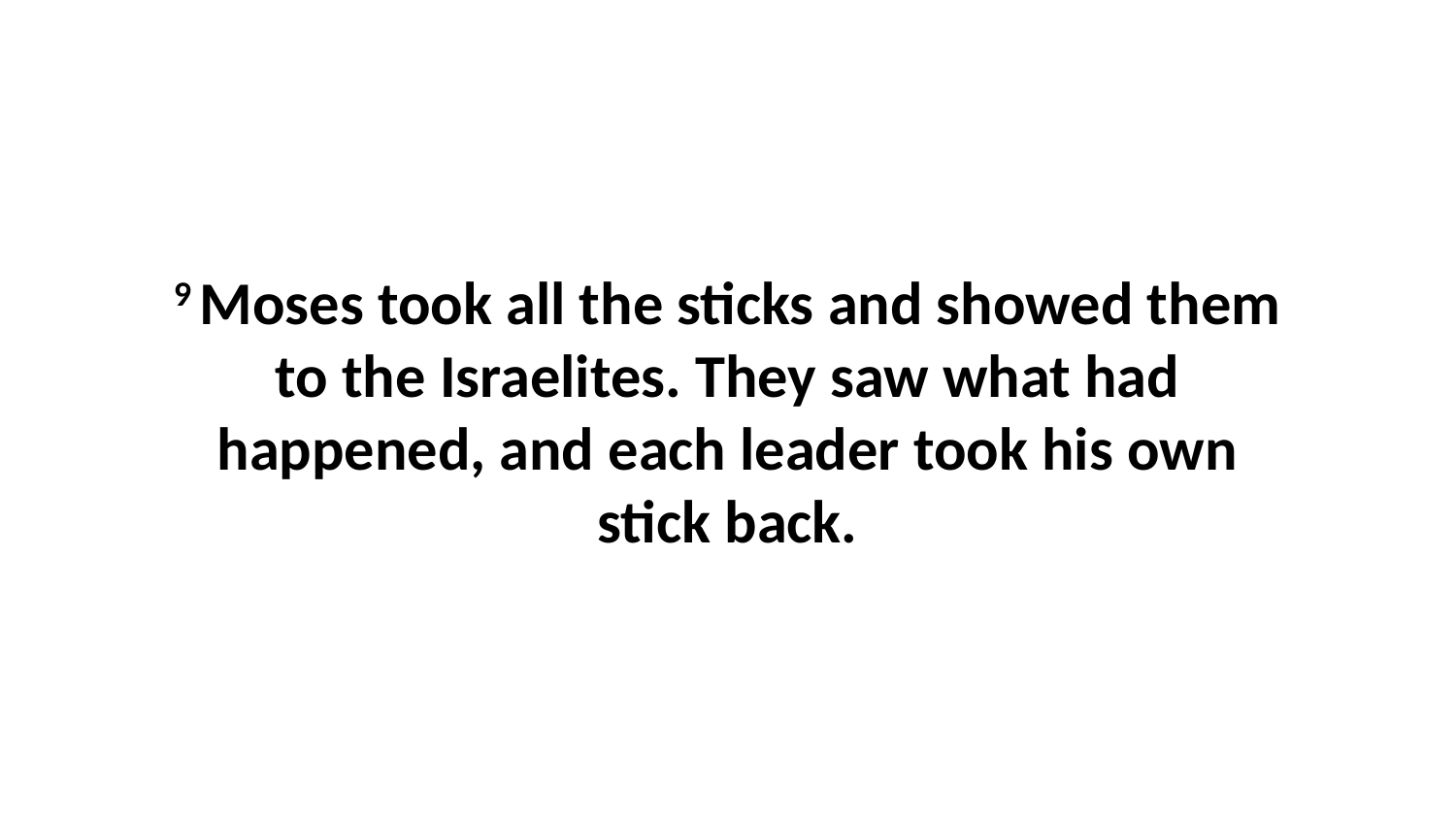

9 Moses took all the sticks and showed them to the Israelites. They saw what had happened, and each leader took his own stick back.